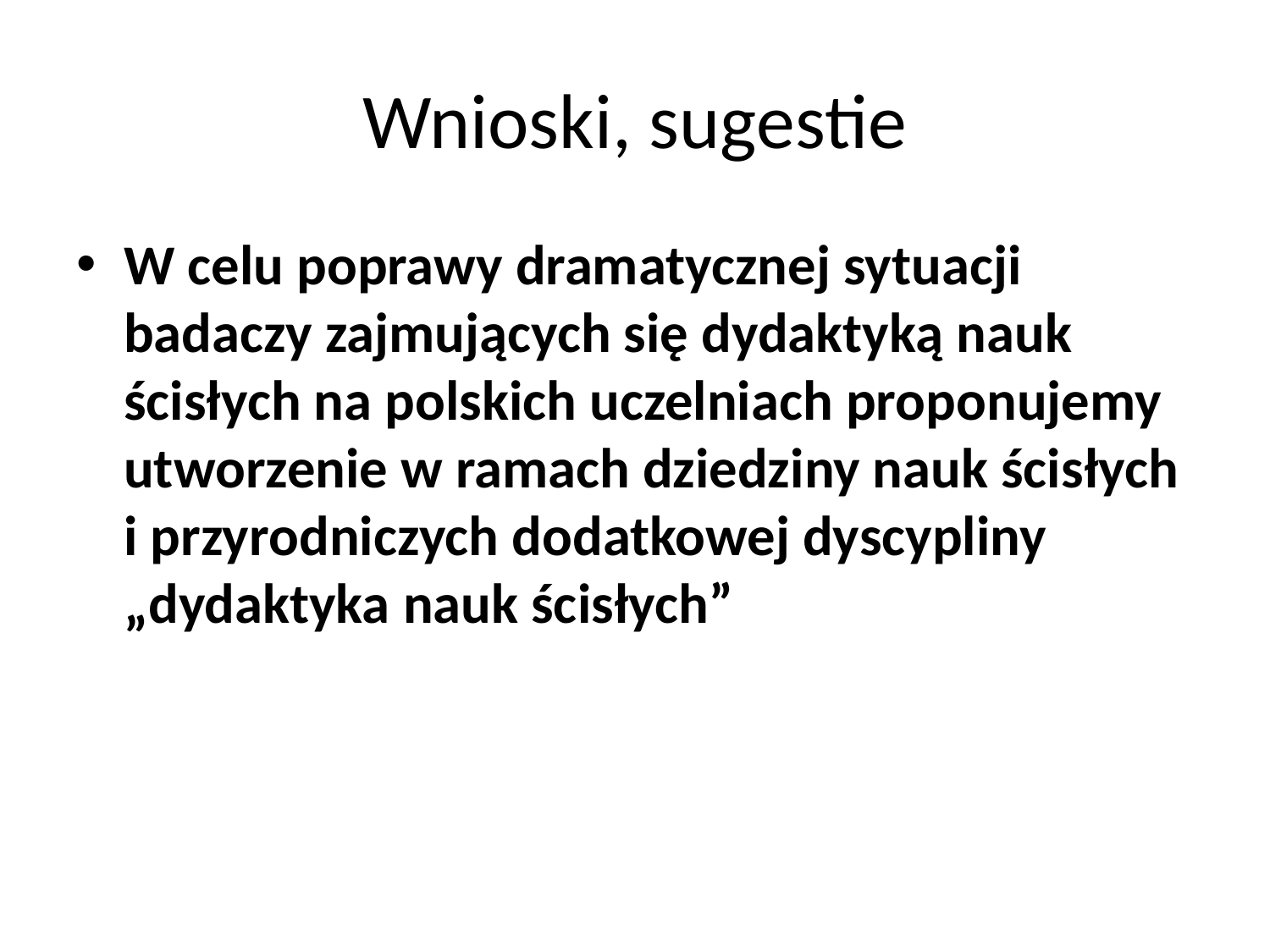

# Wnioski, sugestie
W celu poprawy dramatycznej sytuacji badaczy zajmujących się dydaktyką nauk ścisłych na polskich uczelniach proponujemy utworzenie w ramach dziedziny nauk ścisłych i przyrodniczych dodatkowej dyscypliny „dydaktyka nauk ścisłych”